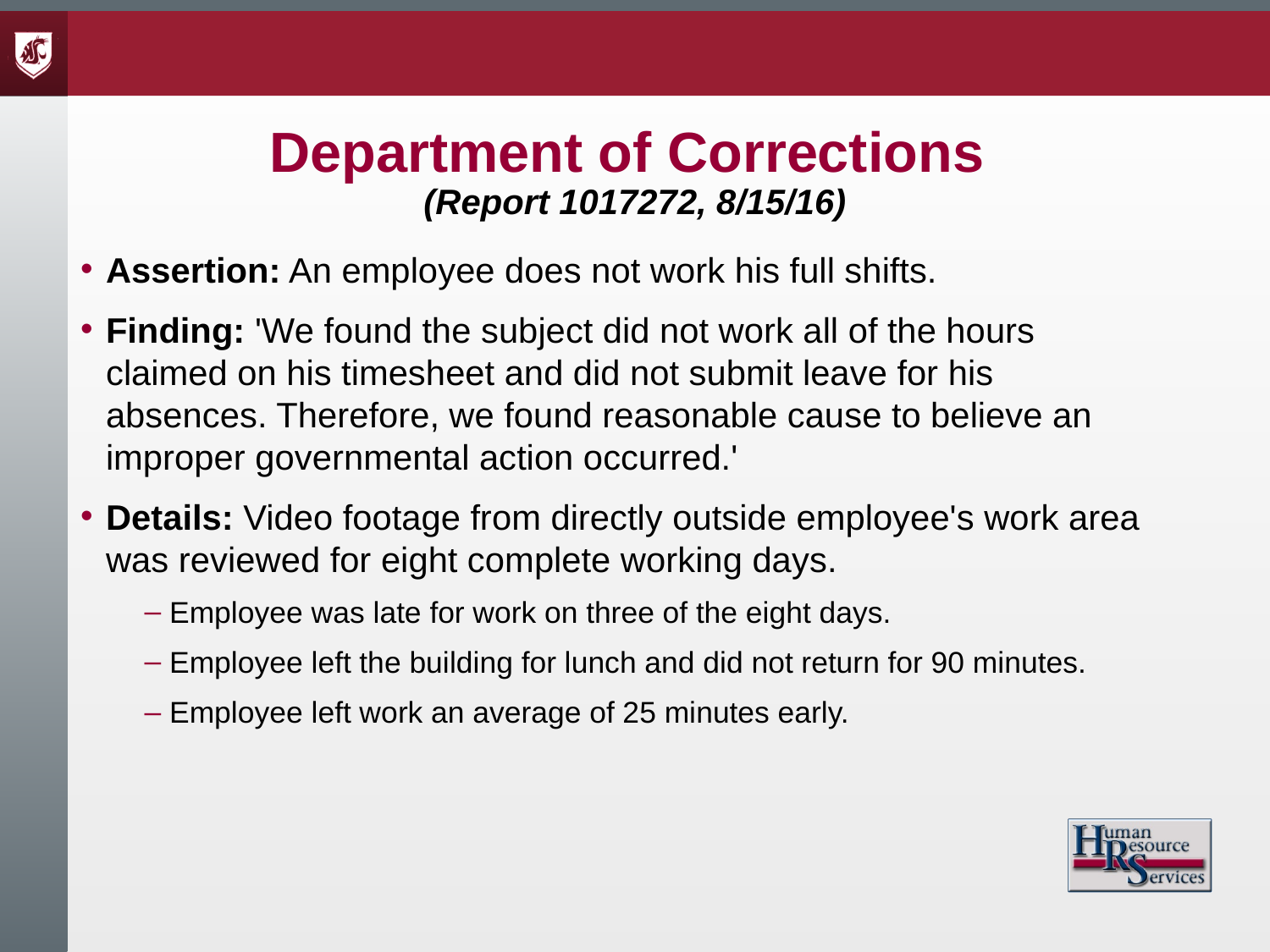

# Department of Corrections (Report 1017272, 8/15/16)
Assertion: An employee does not work his full shifts.
Finding: 'We found the subject did not work all of the hours claimed on his timesheet and did not submit leave for his absences. Therefore, we found reasonable cause to believe an improper governmental action occurred.'
Details: Video footage from directly outside employee's work area was reviewed for eight complete working days.
Employee was late for work on three of the eight days.
Employee left the building for lunch and did not return for 90 minutes.
Employee left work an average of 25 minutes early.